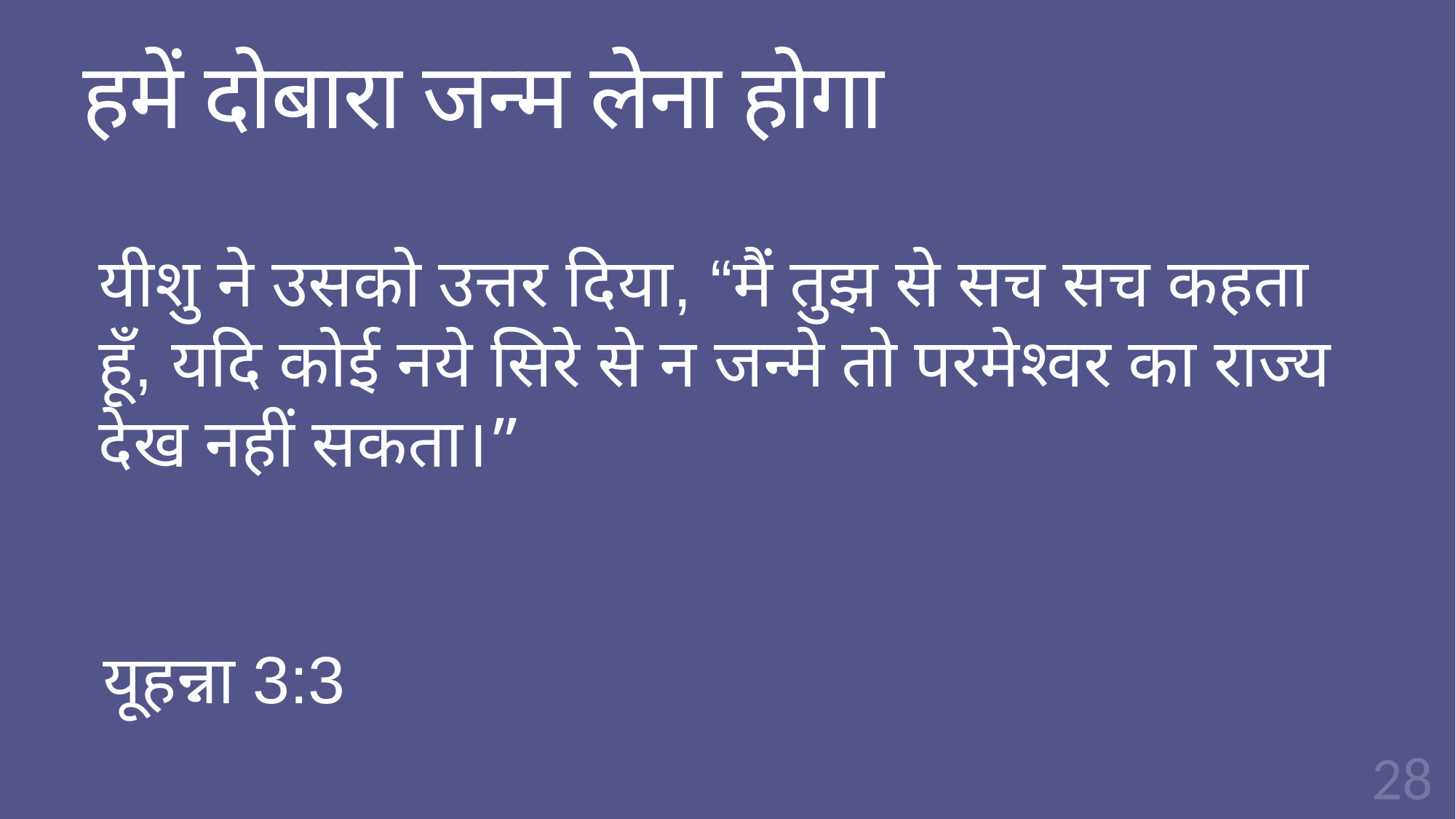

# हमें दोबारा जन्म लेना होगा
यीशु ने उसको उत्तर दिया, “मैं तुझ से सच सच कहता हूँ, यदि कोई नये सिरे से न जन्मे तो परमेश्‍वर का राज्य देख नहीं सकता।”
यूहन्ना 3:3
28